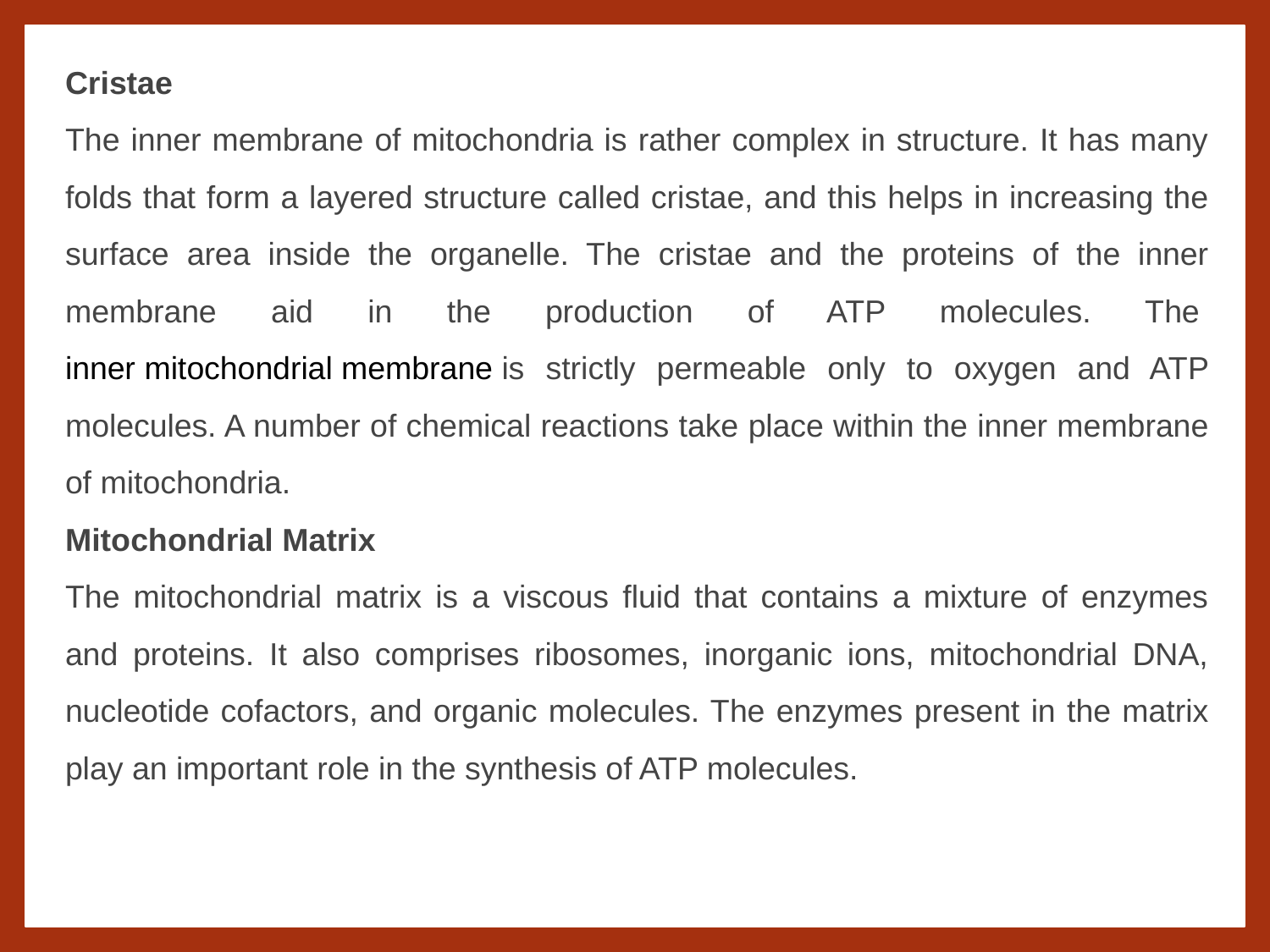

Cristae
The inner membrane of mitochondria is rather complex in structure. It has many folds that form a layered structure called cristae, and this helps in increasing the surface area inside the organelle. The cristae and the proteins of the inner membrane aid in the production of ATP molecules. The inner mitochondrial membrane is strictly permeable only to oxygen and ATP molecules. A number of chemical reactions take place within the inner membrane of mitochondria.
Mitochondrial Matrix
The mitochondrial matrix is a viscous fluid that contains a mixture of enzymes and proteins. It also comprises ribosomes, inorganic ions, mitochondrial DNA, nucleotide cofactors, and organic molecules. The enzymes present in the matrix play an important role in the synthesis of ATP molecules.